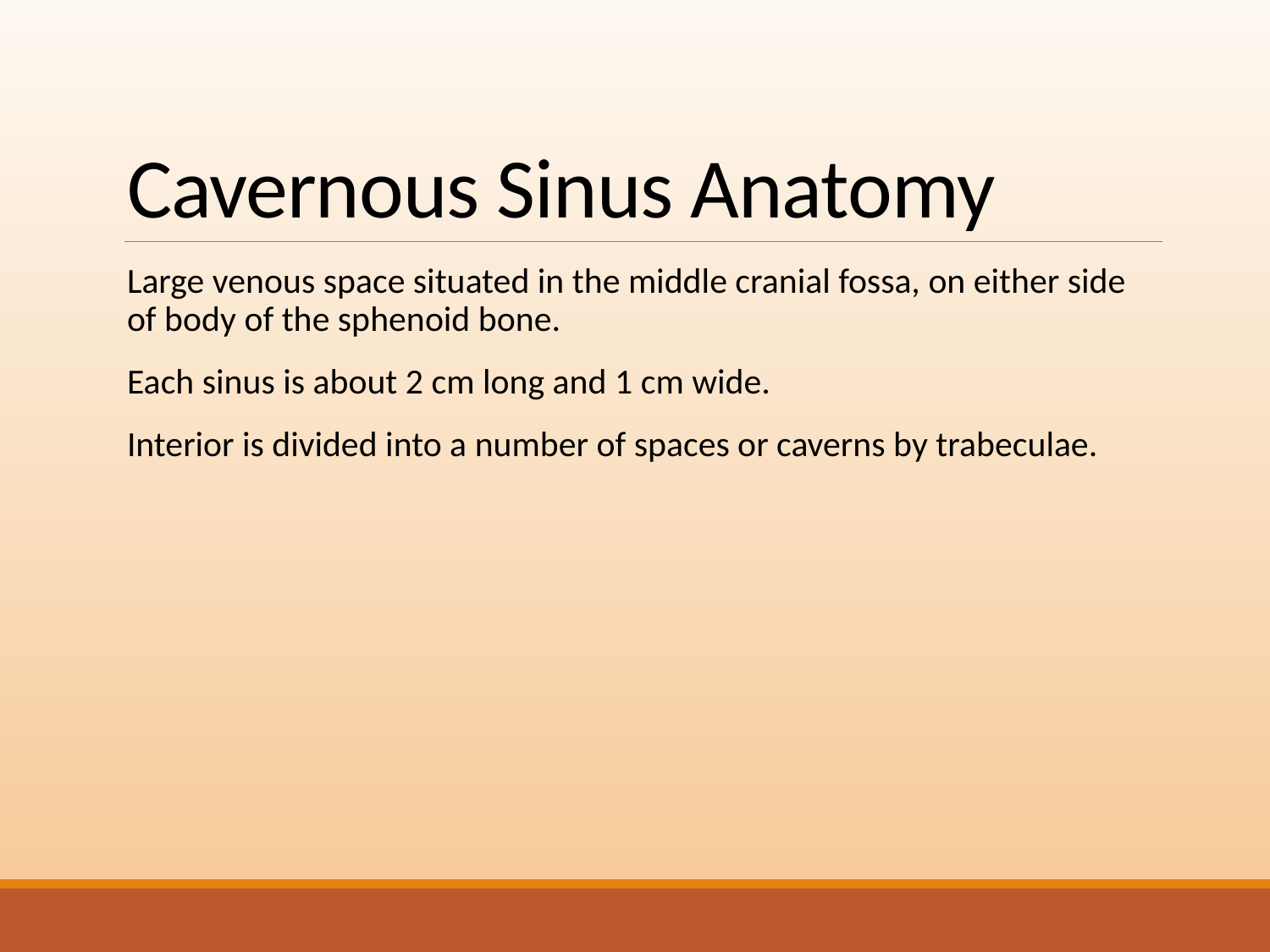

# Cavernous Sinus Anatomy
Large venous space situated in the middle cranial fossa, on either side of body of the sphenoid bone.
Each sinus is about 2 cm long and 1 cm wide.
Interior is divided into a number of spaces or caverns by trabeculae.